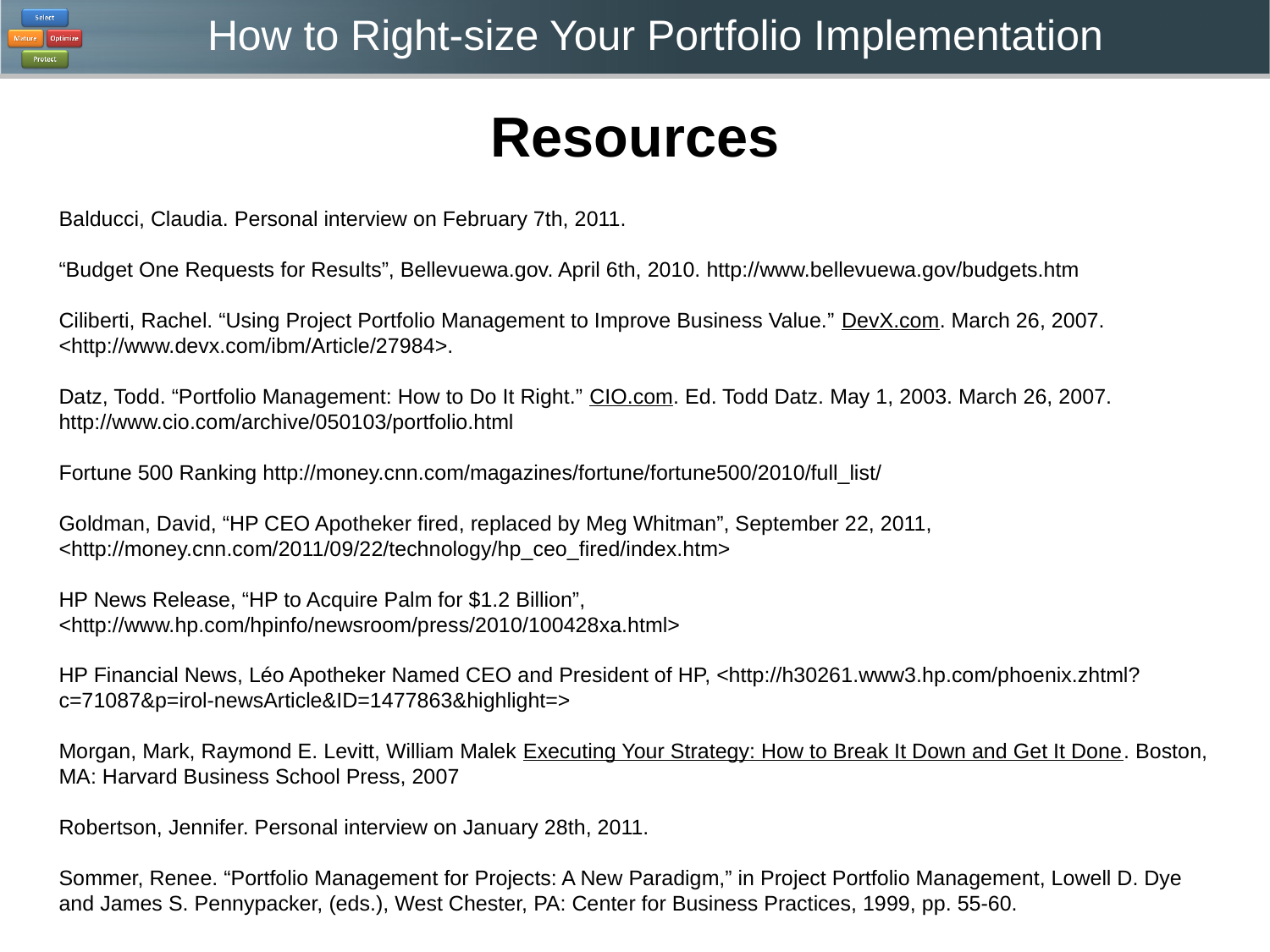

Resources
Balducci, Claudia. Personal interview on February 7th, 2011.

“Budget One Requests for Results”, Bellevuewa.gov. April 6th, 2010. http://www.bellevuewa.gov/budgets.htm

Ciliberti, Rachel. “Using Project Portfolio Management to Improve Business Value.” DevX.com. March 26, 2007. <http://www.devx.com/ibm/Article/27984>.

Datz, Todd. “Portfolio Management: How to Do It Right.” CIO.com. Ed. Todd Datz. May 1, 2003. March 26, 2007. http://www.cio.com/archive/050103/portfolio.html

Fortune 500 Ranking http://money.cnn.com/magazines/fortune/fortune500/2010/full_list/

Goldman, David, “HP CEO Apotheker fired, replaced by Meg Whitman”, September 22, 2011, <http://money.cnn.com/2011/09/22/technology/hp_ceo_fired/index.htm>

HP News Release, “HP to Acquire Palm for $1.2 Billion”, <http://www.hp.com/hpinfo/newsroom/press/2010/100428xa.html>

HP Financial News, Léo Apotheker Named CEO and President of HP, <http://h30261.www3.hp.com/phoenix.zhtml?c=71087&p=irol-newsArticle&ID=1477863&highlight=>

Morgan, Mark, Raymond E. Levitt, William Malek Executing Your Strategy: How to Break It Down and Get It Done. Boston, MA: Harvard Business School Press, 2007

Robertson, Jennifer. Personal interview on January 28th, 2011.

Sommer, Renee. “Portfolio Management for Projects: A New Paradigm,” in Project Portfolio Management, Lowell D. Dye and James S. Pennypacker, (eds.), West Chester, PA: Center for Business Practices, 1999, pp. 55-60.